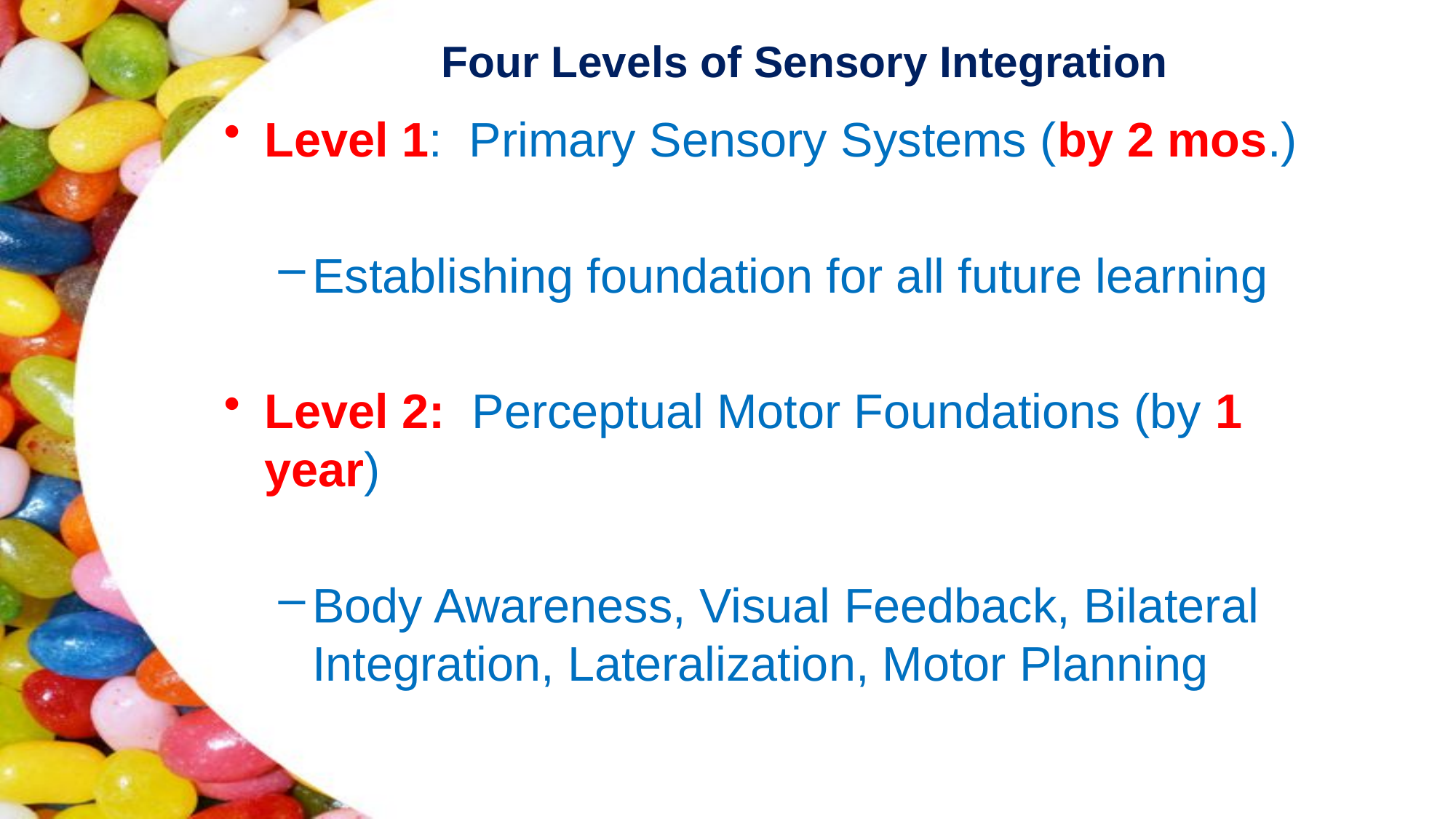

# Four Levels of Sensory Integration
Level 1:  Primary Sensory Systems (by 2 mos.)

Establishing foundation for all future learning

Level 2:  Perceptual Motor Foundations (by 1 year)

Body Awareness, Visual Feedback, Bilateral Integration, Lateralization, Motor Planning